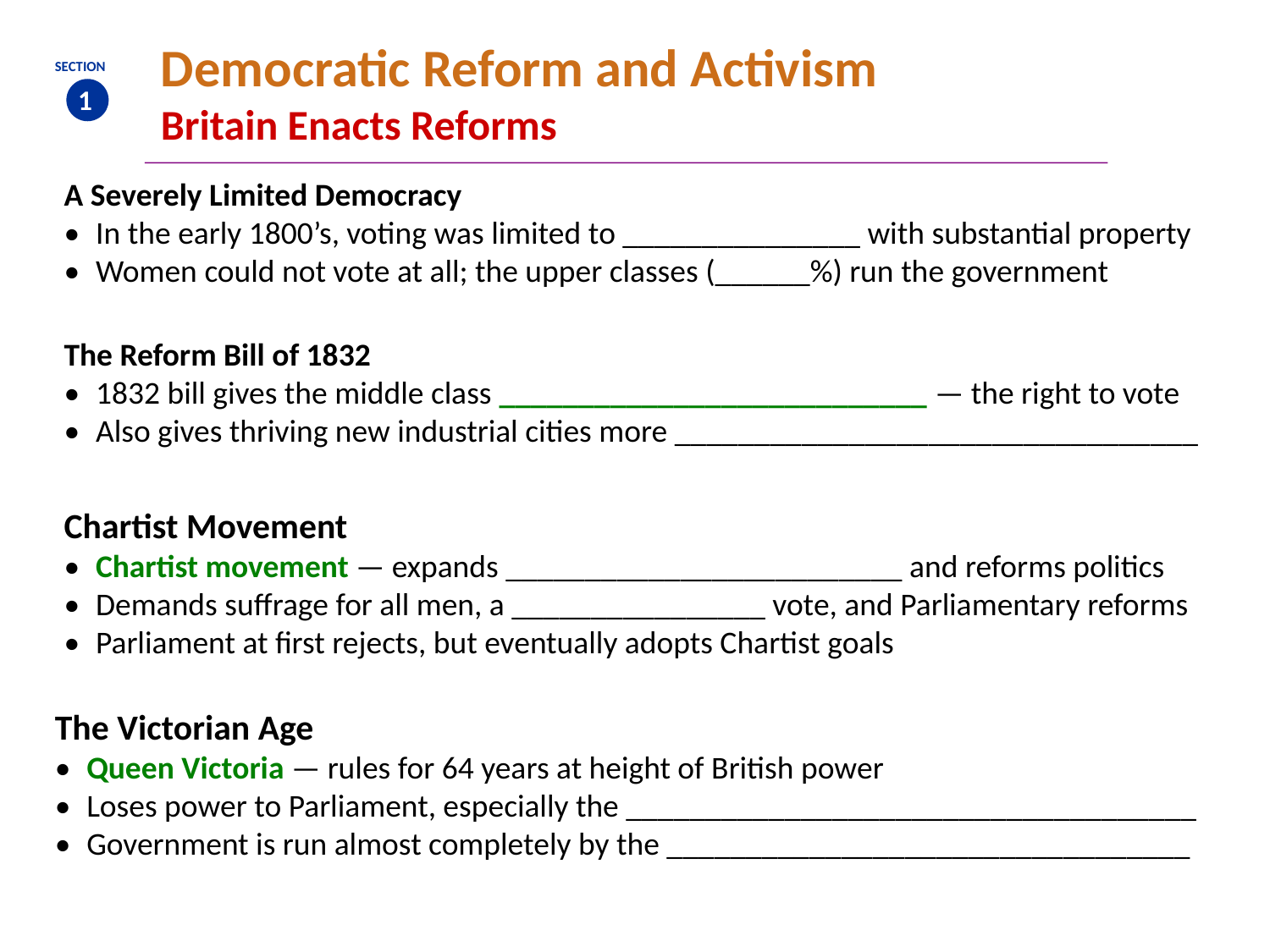

Democratic Reform and Activism
Britain Enacts Reforms
SECTION
1

A Severely Limited Democracy
•	In the early 1800’s, voting was limited to _______________ with substantial property
•	Women could not vote at all; the upper classes (______%) run the government
The Reform Bill of 1832
•	1832 bill gives the middle class ___________________________ — the right to vote
•	Also gives thriving new industrial cities more _________________________________
Chartist Movement
•	Chartist movement — expands _________________________ and reforms politics
•	Demands suffrage for all men, a ________________ vote, and Parliamentary reforms
•	Parliament at first rejects, but eventually adopts Chartist goals
The Victorian Age
•	Queen Victoria — rules for 64 years at height of British power
•	Loses power to Parliament, especially the ____________________________________
•	Government is run almost completely by the _________________________________